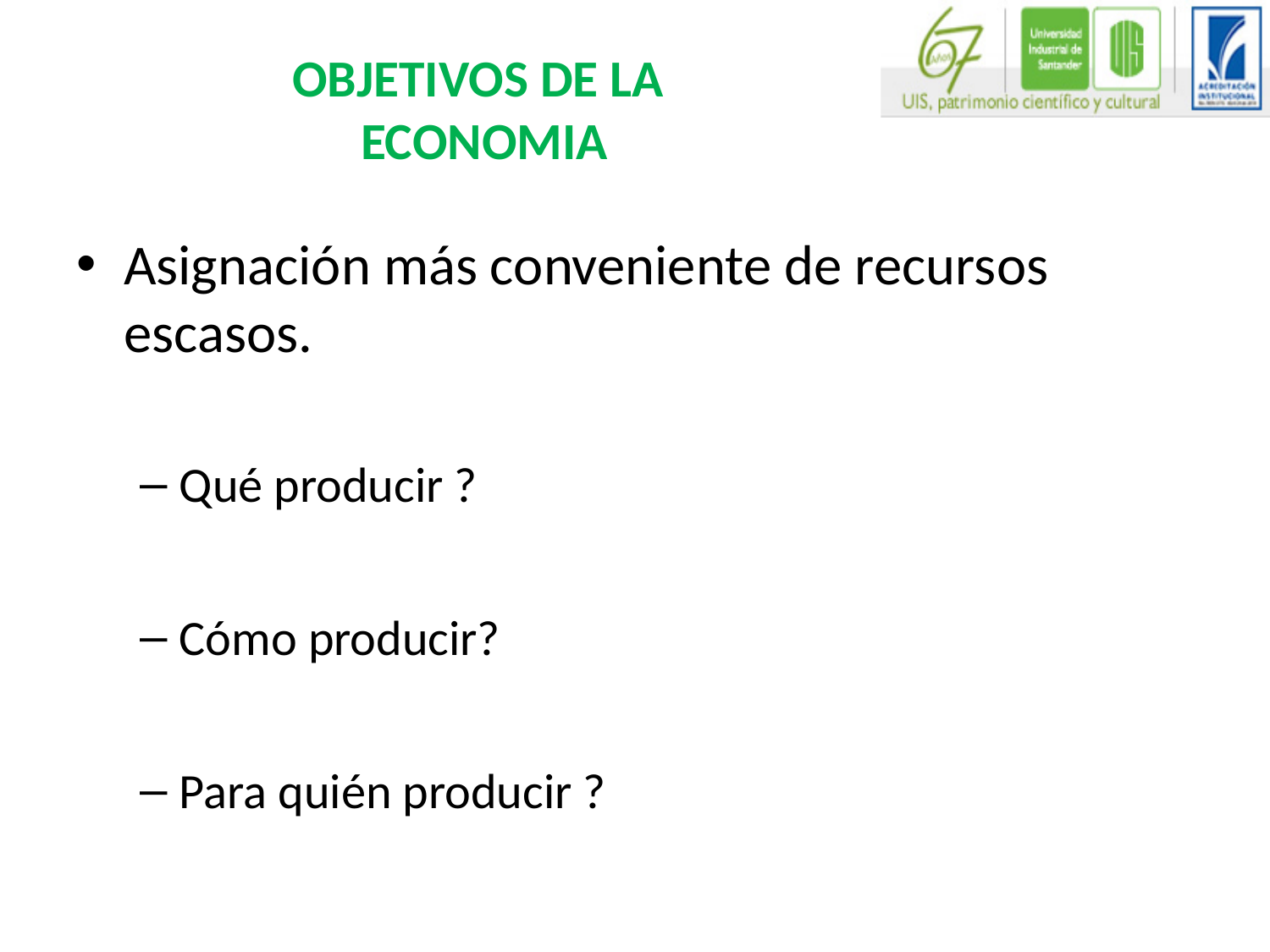

# OBJETIVOS DE LA ECONOMIA
Asignación más conveniente de recursos escasos.

Qué producir ?

Cómo producir?

Para quién producir ?